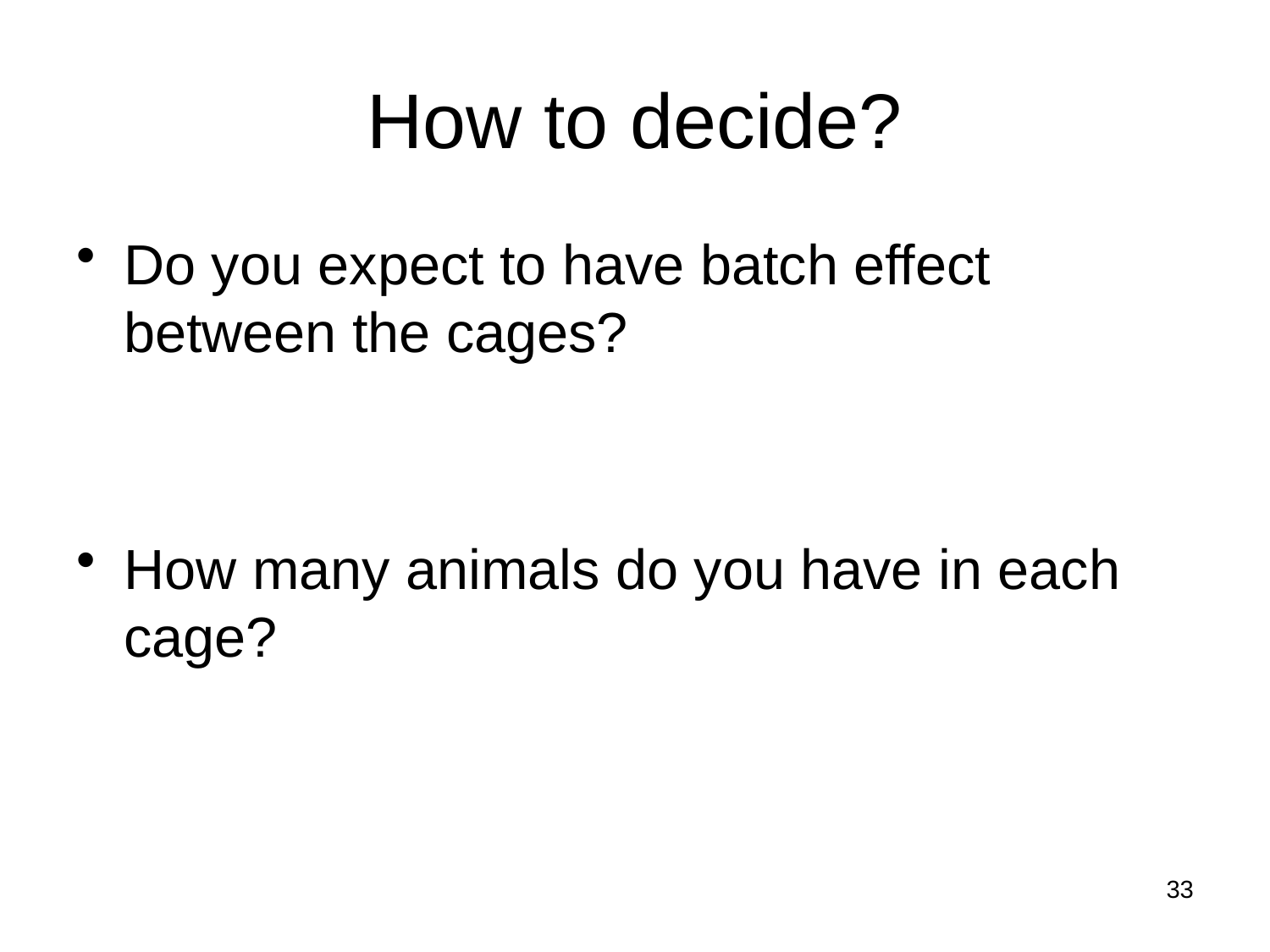

# How to decide?
Do you expect to have batch effect between the cages?

How many animals do you have in each cage?
33